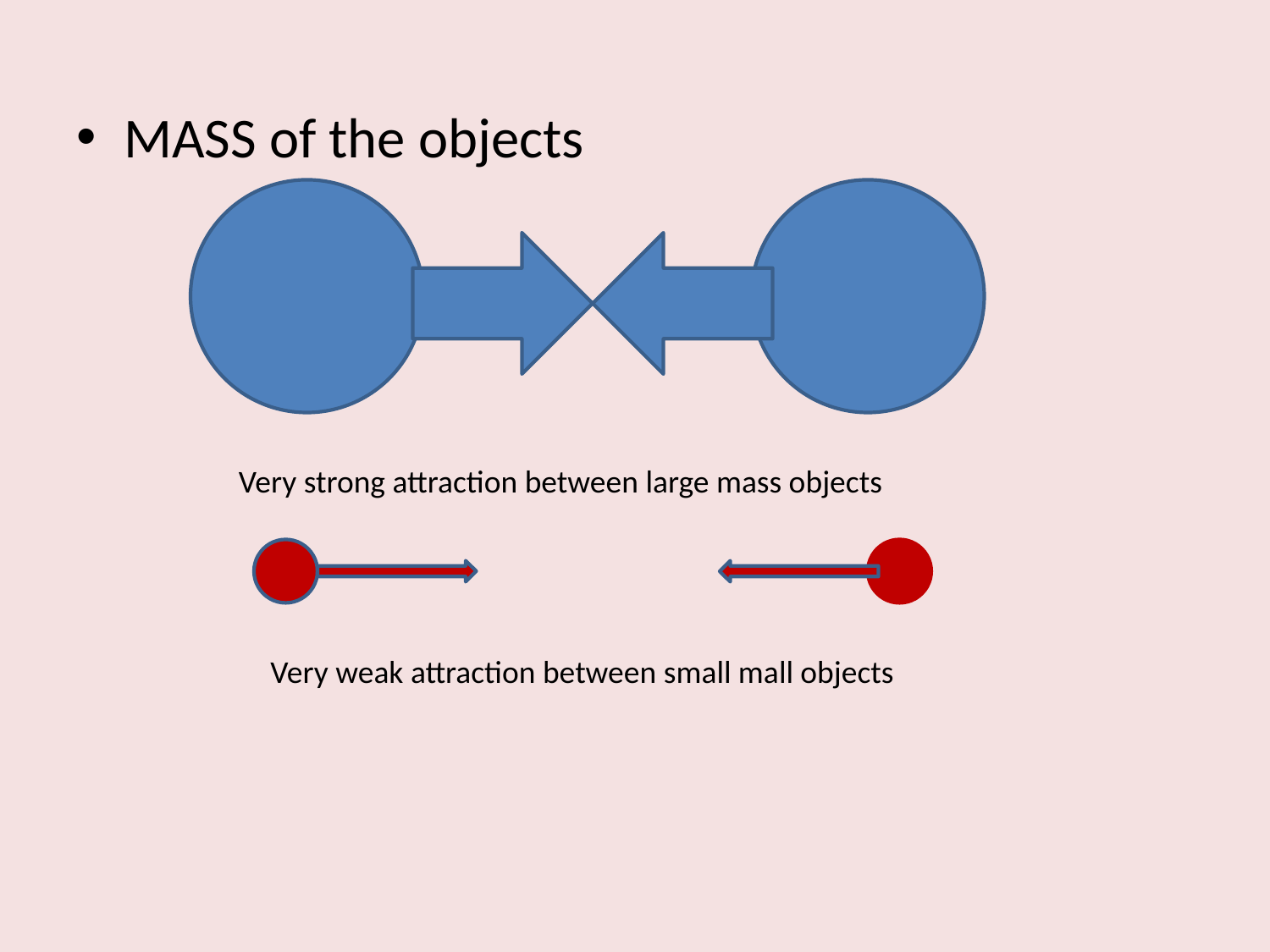

MASS of the objects

Very strong attraction between large mass objects

Very weak attraction between small mall objects